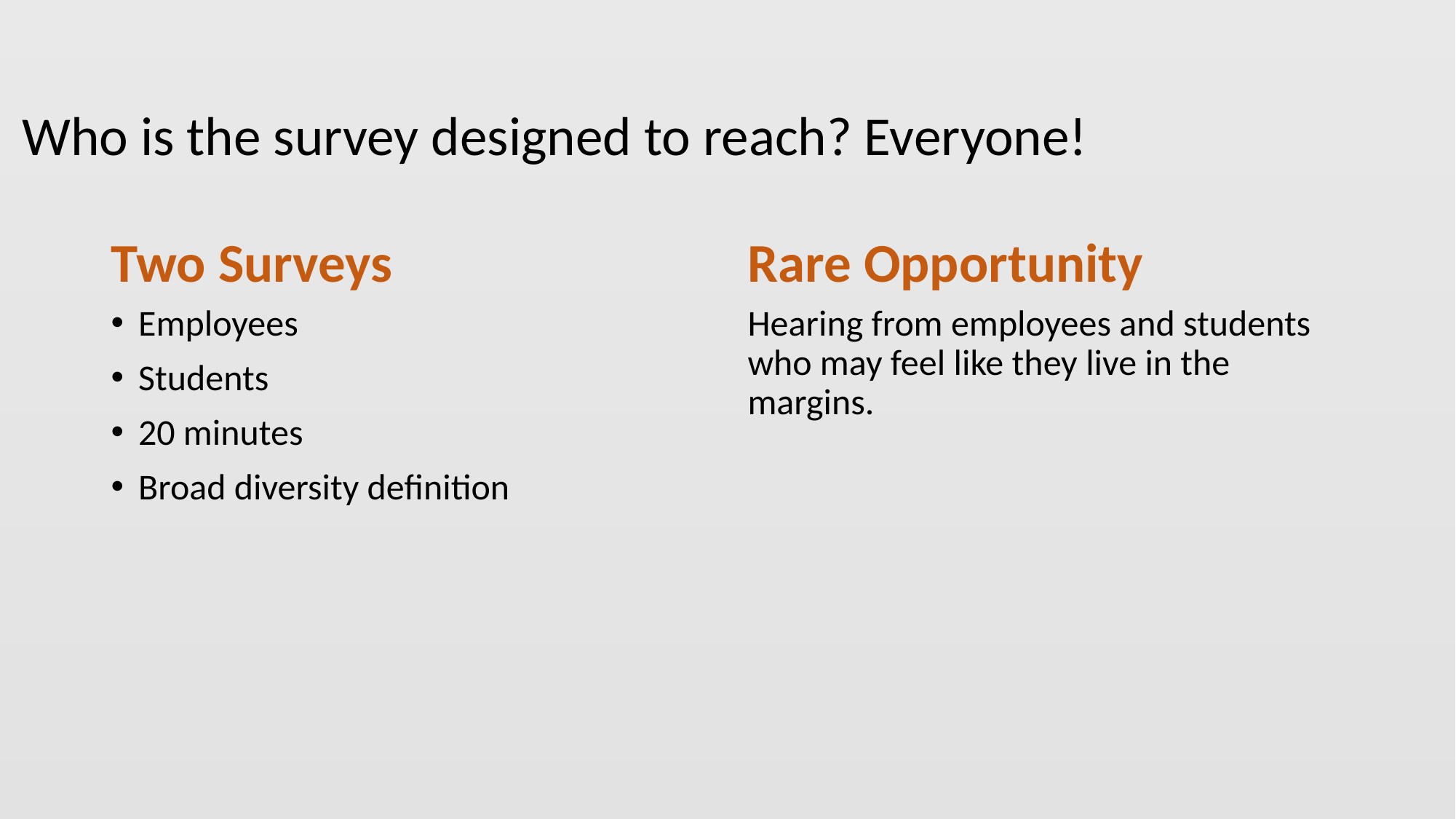

# Who is the survey designed to reach? Everyone!
Two Surveys
Rare Opportunity
Employees
Students
20 minutes
Broad diversity definition

Hearing from employees and students who may feel like they live in the margins.